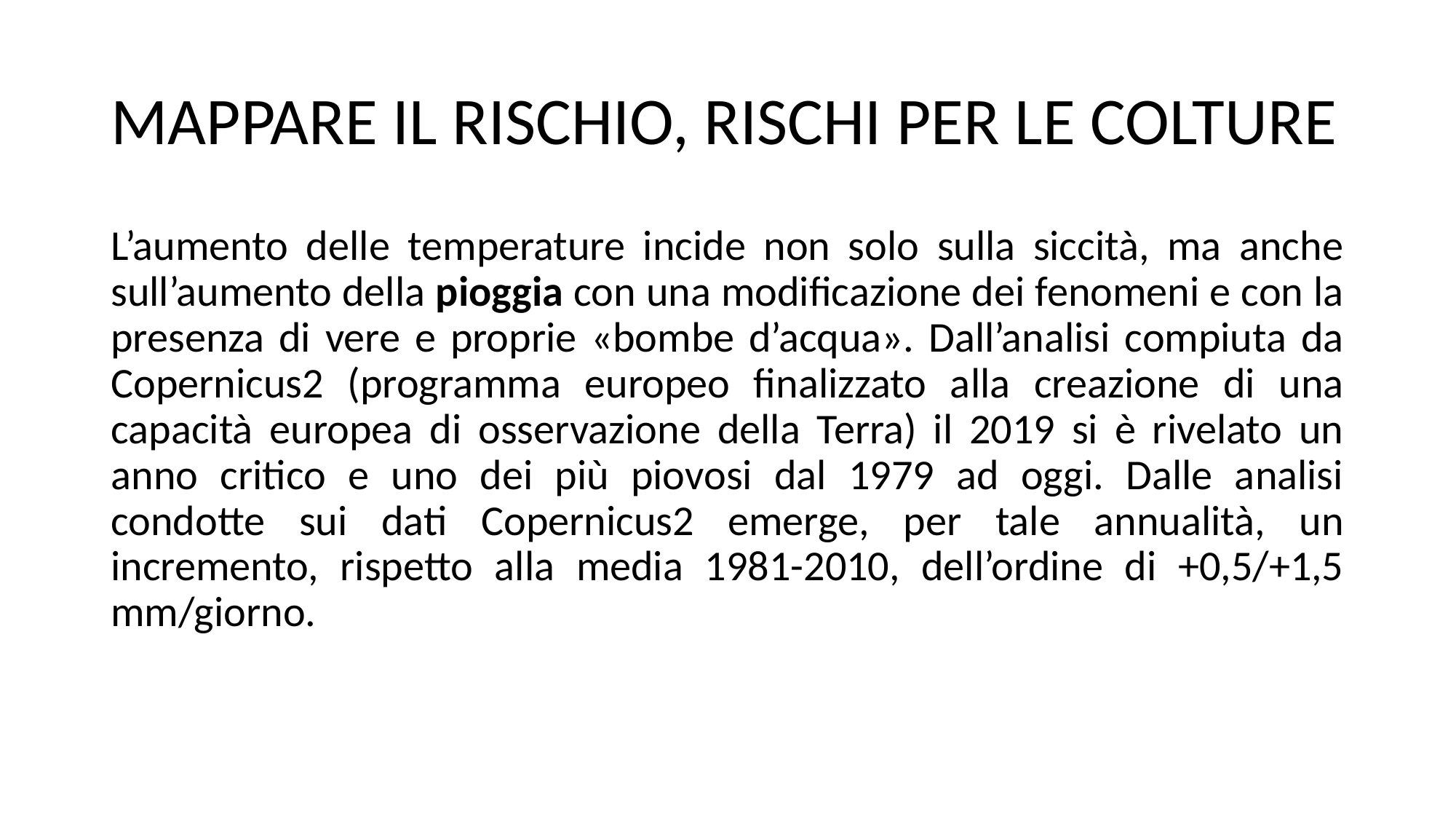

# MAPPARE IL RISCHIO, RISCHI PER LE COLTURE
L’aumento delle temperature incide non solo sulla siccità, ma anche sull’aumento della pioggia con una modificazione dei fenomeni e con la presenza di vere e proprie «bombe d’acqua». Dall’analisi compiuta da Copernicus2 (programma europeo finalizzato alla creazione di una capacità europea di osservazione della Terra) il 2019 si è rivelato un anno critico e uno dei più piovosi dal 1979 ad oggi. Dalle analisi condotte sui dati Copernicus2 emerge, per tale annualità, un incremento, rispetto alla media 1981-2010, dell’ordine di +0,5/+1,5 mm/giorno.